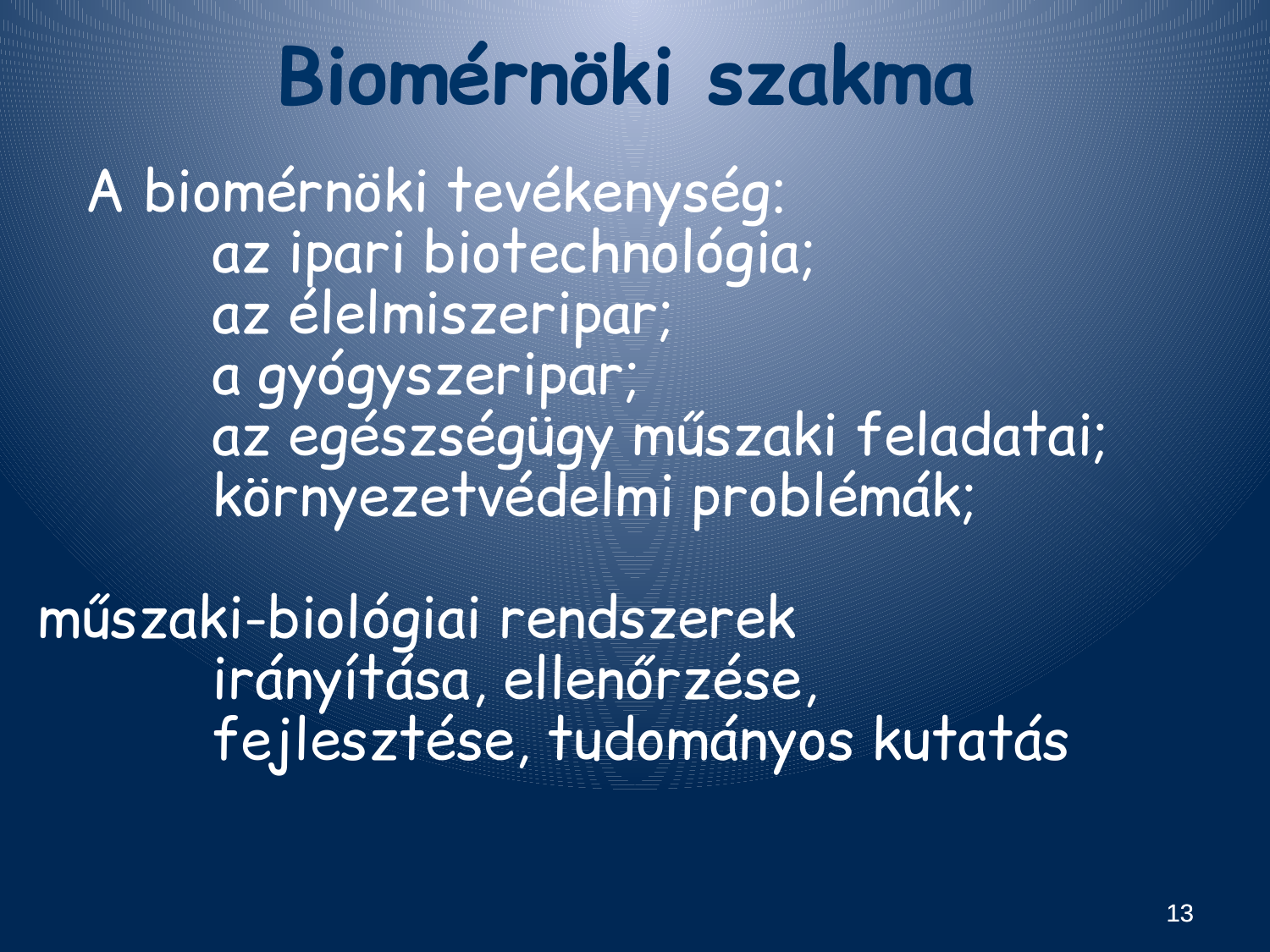

# Biomérnöki szakma
	A biomérnöki tevékenység:
		az ipari biotechnológia;
		az élelmiszeripar;
		a gyógyszeripar;
		az egészségügy műszaki feladatai;
		környezetvédelmi problémák;

műszaki-biológiai rendszerek
		irányítása, ellenőrzése,
		fejlesztése, tudományos kutatás

13
13